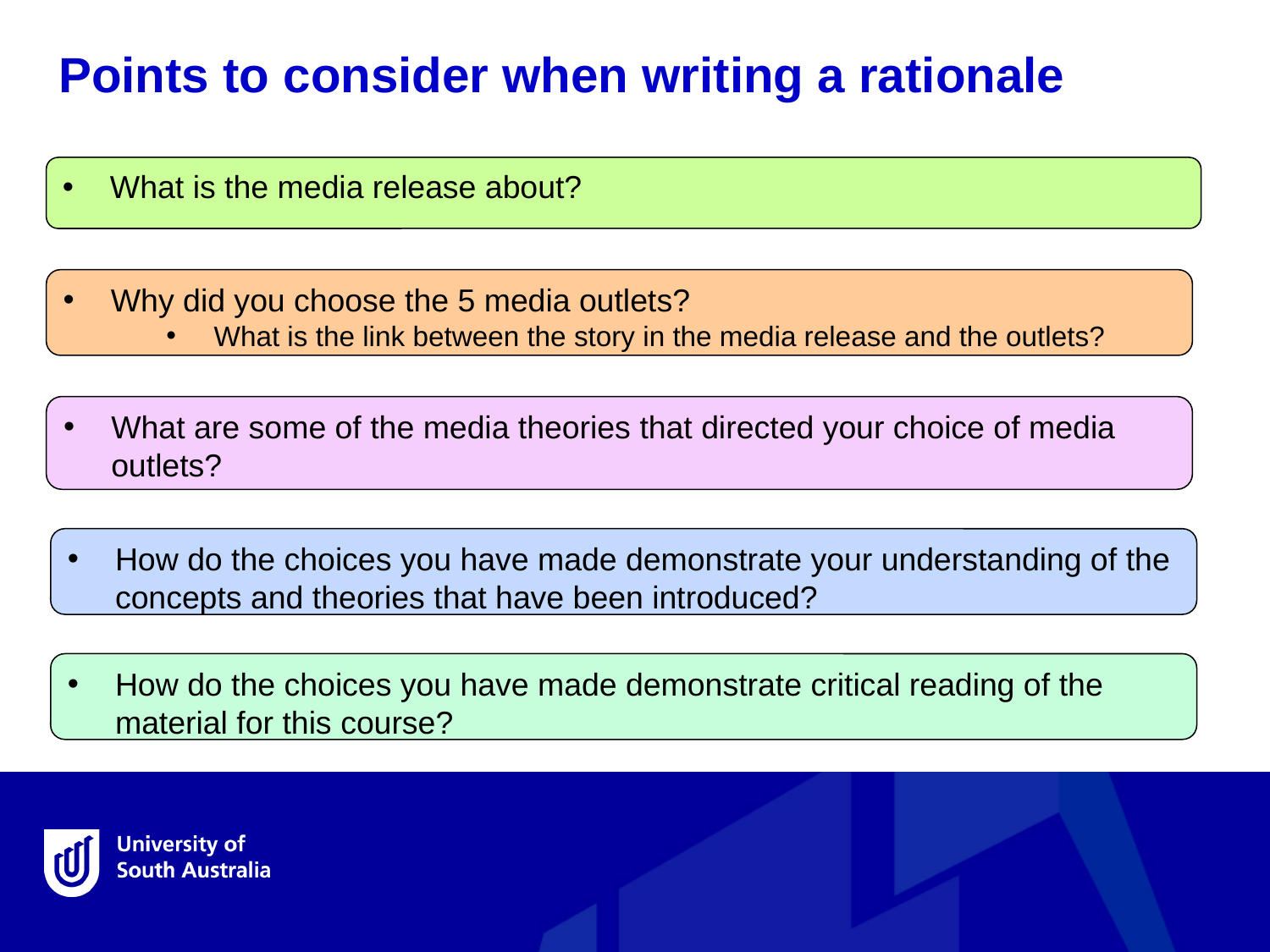

Points to consider when writing a rationale
What is the media release about?
Why did you choose the 5 media outlets?
What is the link between the story in the media release and the outlets?
What are some of the media theories that directed your choice of media outlets?
How do the choices you have made demonstrate your understanding of the concepts and theories that have been introduced?
How do the choices you have made demonstrate critical reading of the material for this course?